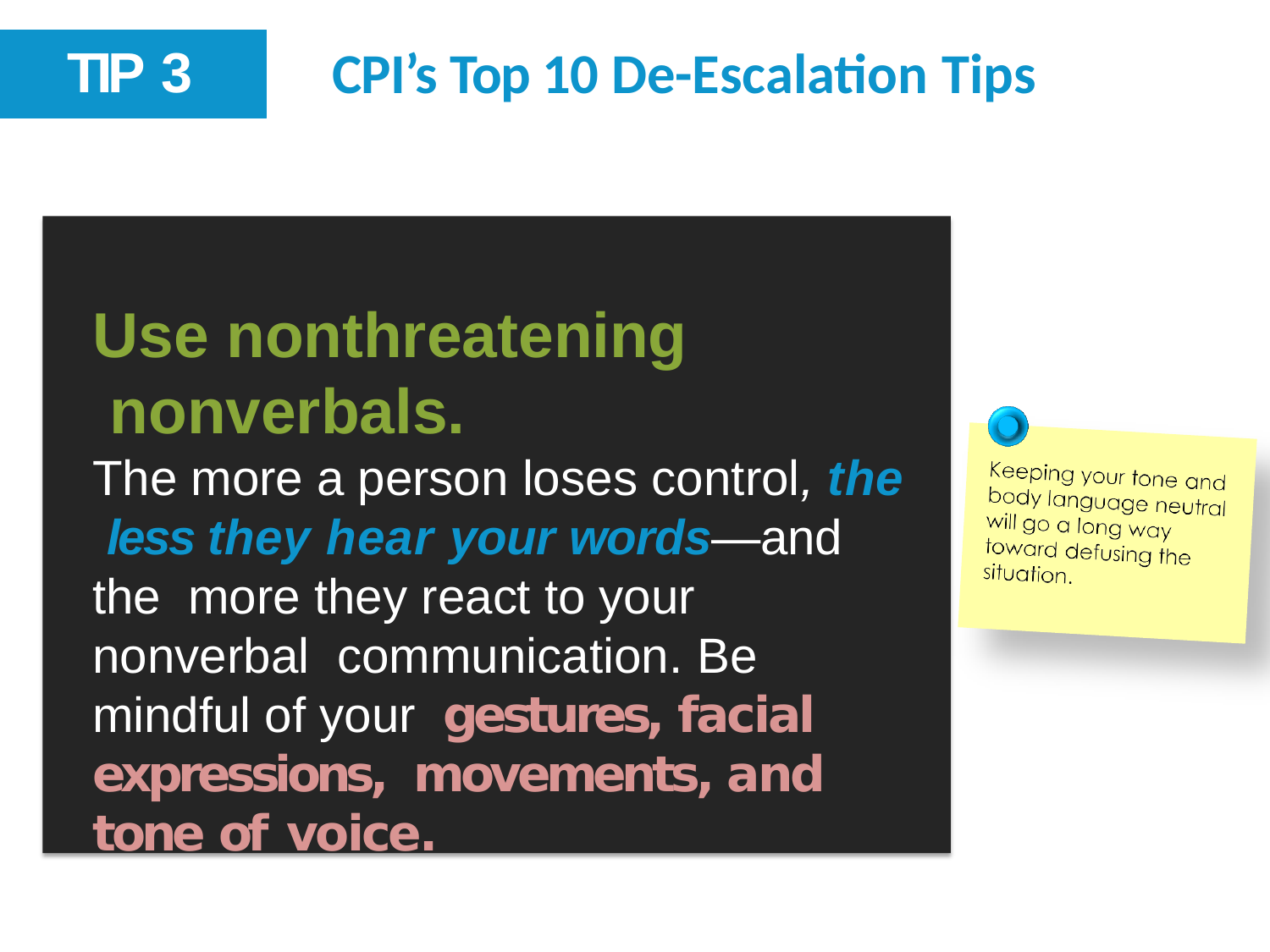

# TIP 3
CPI’s Top 10 De-Escalation Tips

Use nonthreatening  nonverbals.
The more a person loses control, the  less they hear your words—and the  more they react to your nonverbal  communication. Be mindful of your  gestures, facial expressions,  movements, and tone of voice.